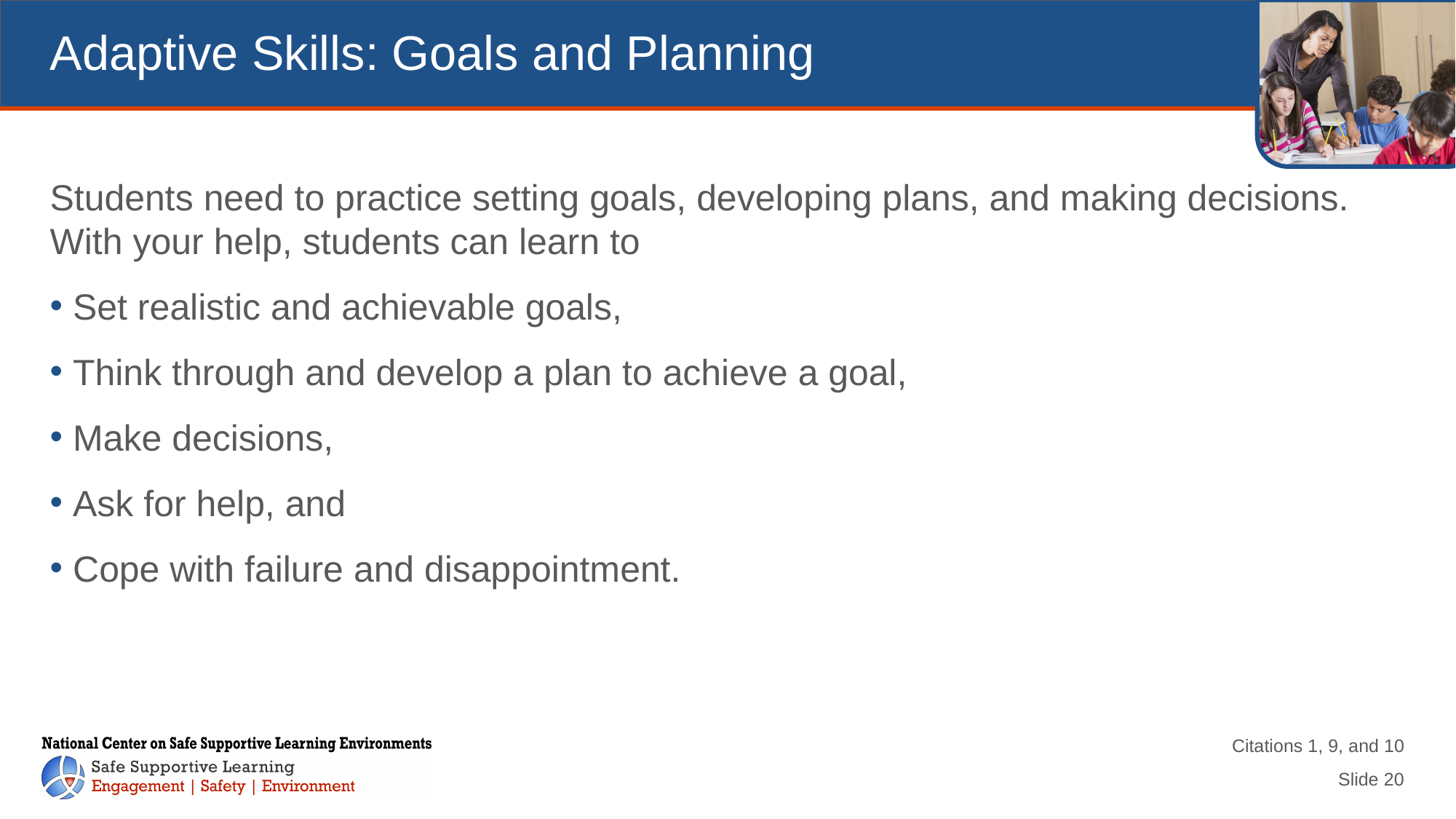

# Adaptive Skills: Goals and Planning
Students need to practice setting goals, developing plans, and making decisions. With your help, students can learn to
Set realistic and achievable goals,
Think through and develop a plan to achieve a goal,
Make decisions,
Ask for help, and
Cope with failure and disappointment.
Citations 1, 9, and 10